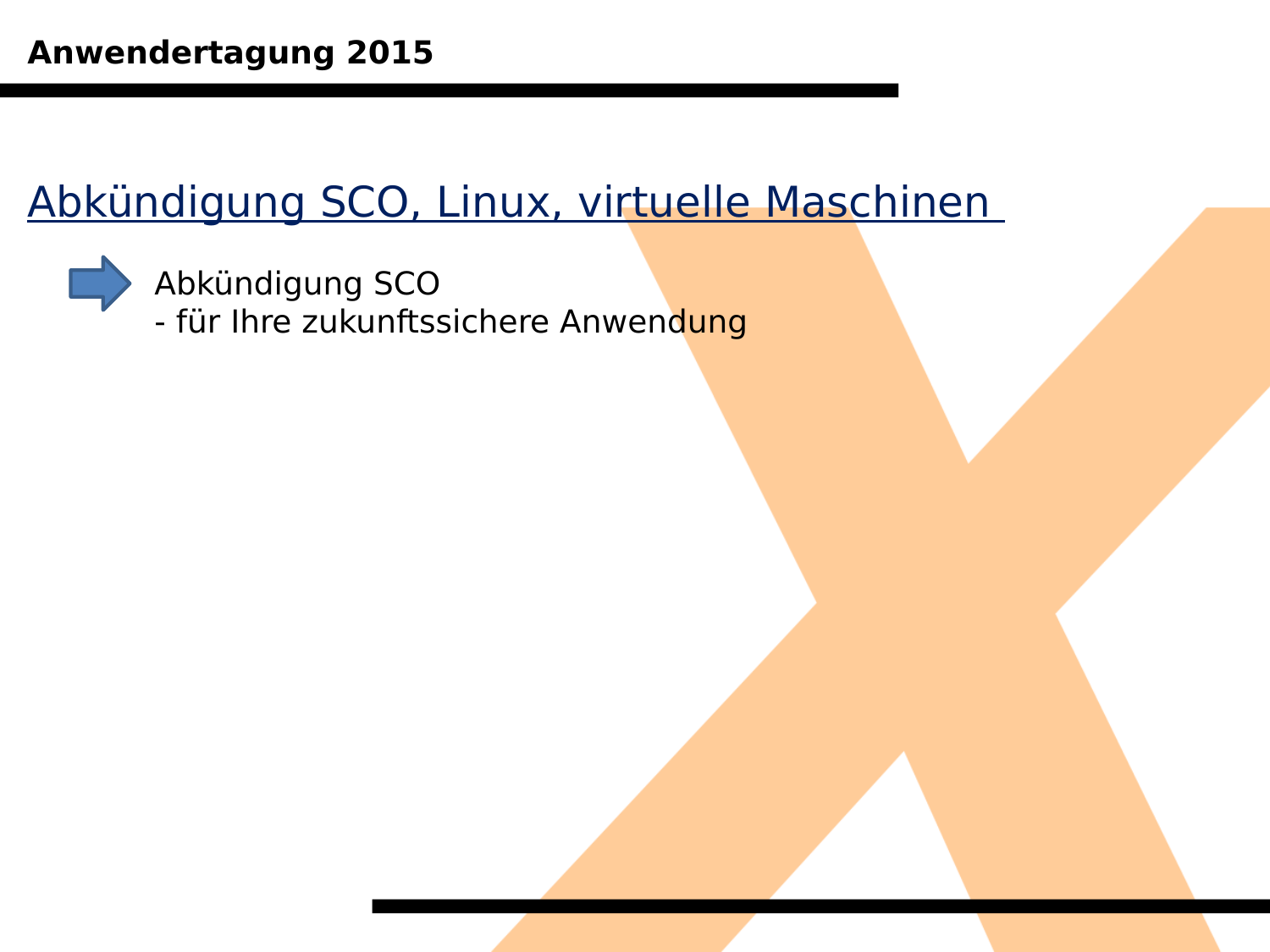

Anwendertagung 2015

Abkündigung SCO, Linux, virtuelle Maschinen

	Abkündigung SCO
	- für Ihre zukunftssichere Anwendung